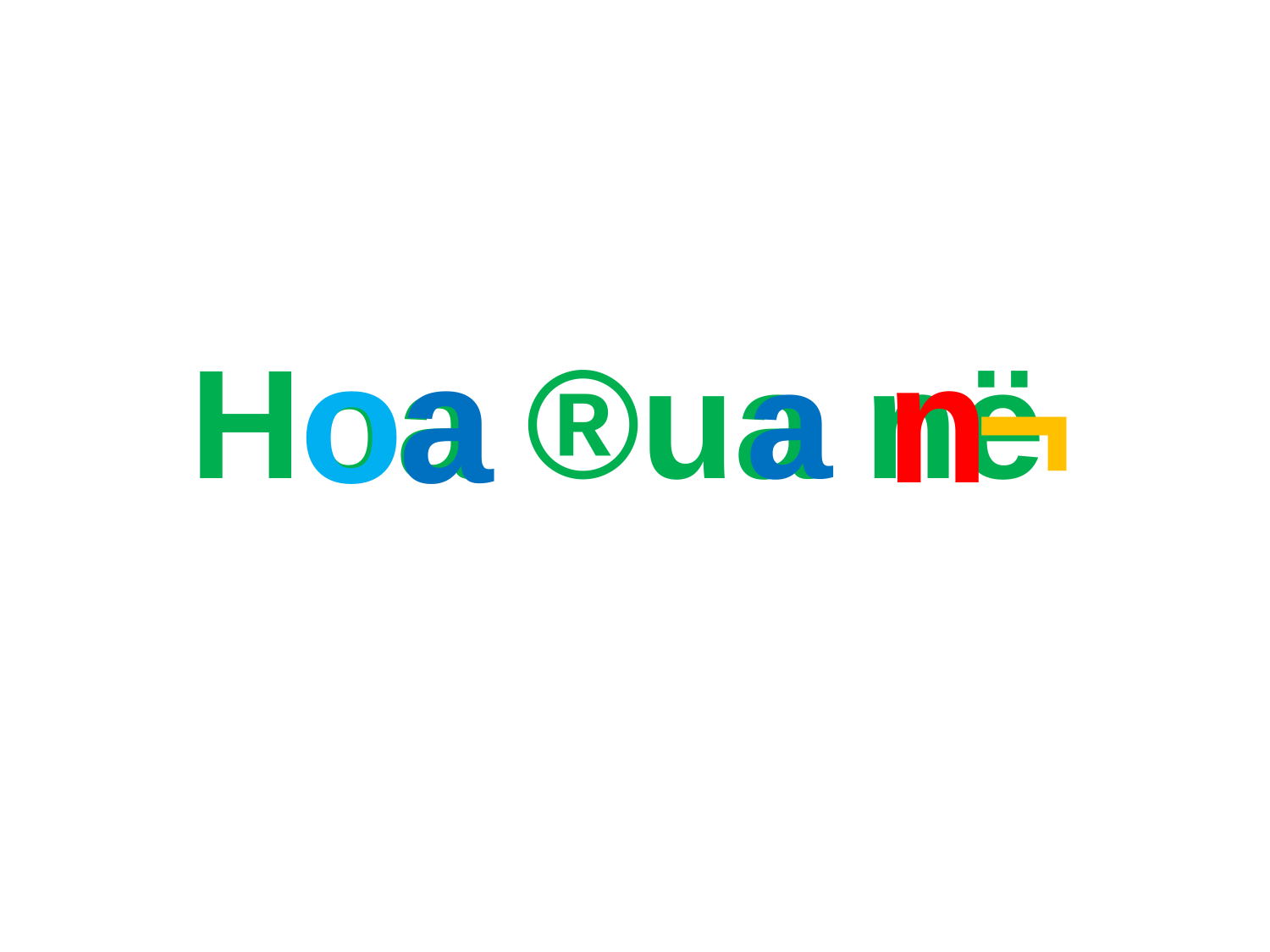

o
a
n
¬
Hoa ®ua në
a